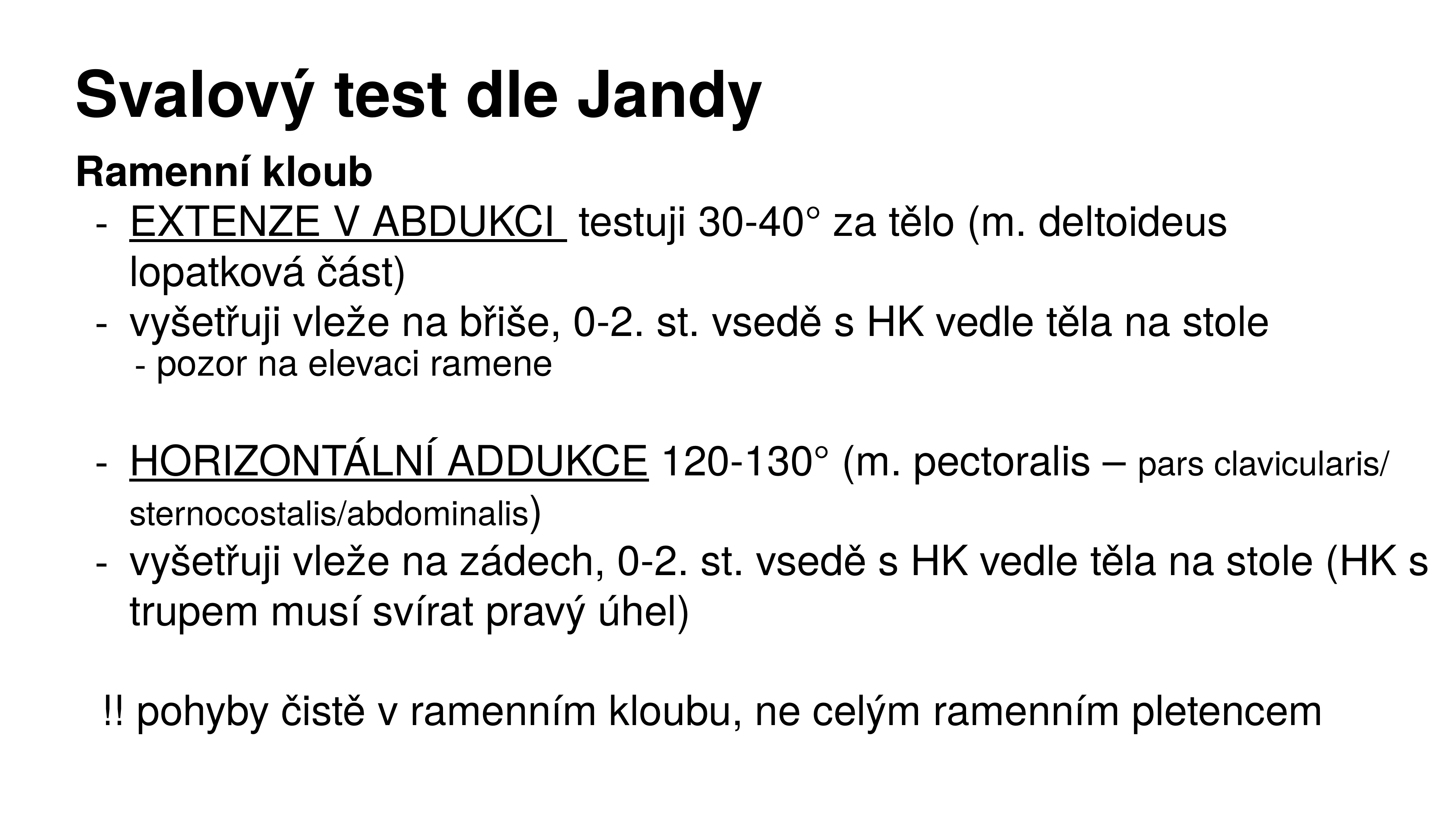

# Svalový test dle Jandy
Ramenní kloub
EXTENZE V ABDUKCI  testuji 30-40° za tělo (m. deltoideus lopatková část)
vyšetřuji vleže na břiše, 0-2. st. vsedě s HK vedle těla na stole
pozor na elevaci ramene

HORIZONTÁLNÍ ADDUKCE 120-130° (m. pectoralis – pars clavicularis/ sternocostalis/abdominalis)
vyšetřuji vleže na zádech, 0-2. st. vsedě s HK vedle těla na stole (HK s trupem musí svírat pravý úhel)

!! pohyby čistě v ramenním kloubu, ne celým ramenním pletencem